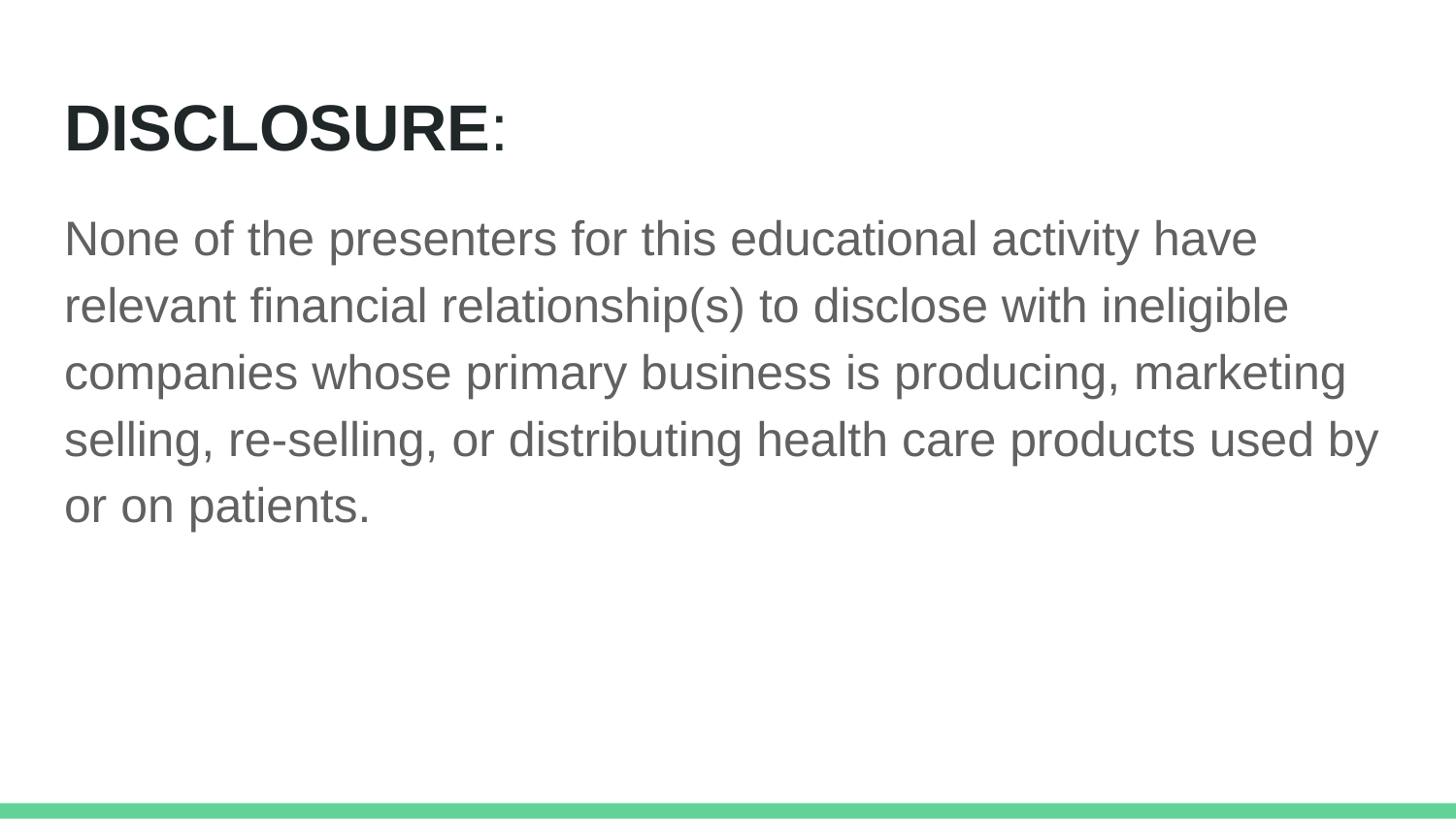

# DISCLOSURE:
None of the presenters for this educational activity have relevant financial relationship(s) to disclose with ineligible companies whose primary business is producing, marketing selling, re-selling, or distributing health care products used by or on patients.